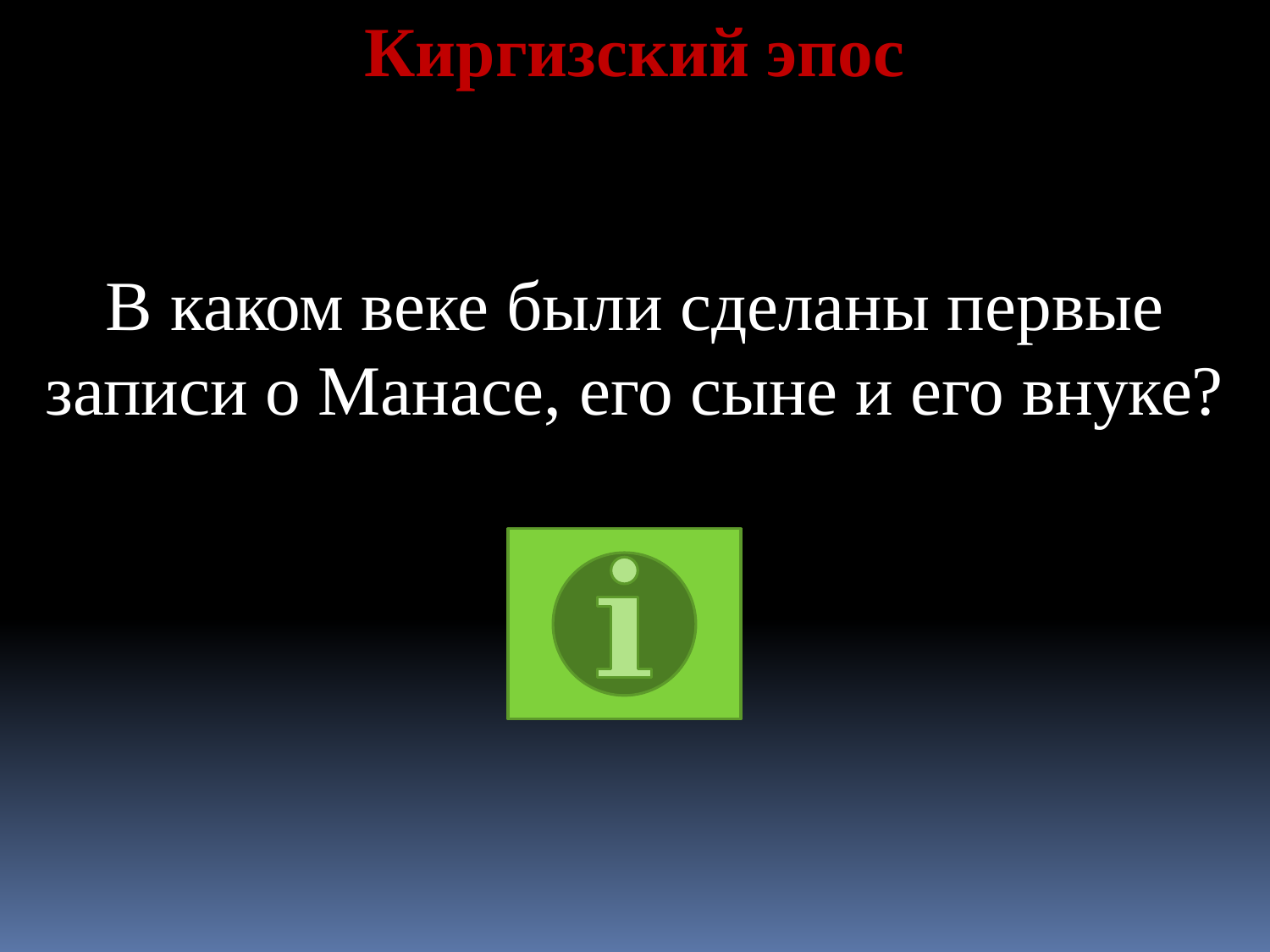

Киргизский эпос
В каком веке были сделаны первые записи о Манасе, его сыне и его внуке?